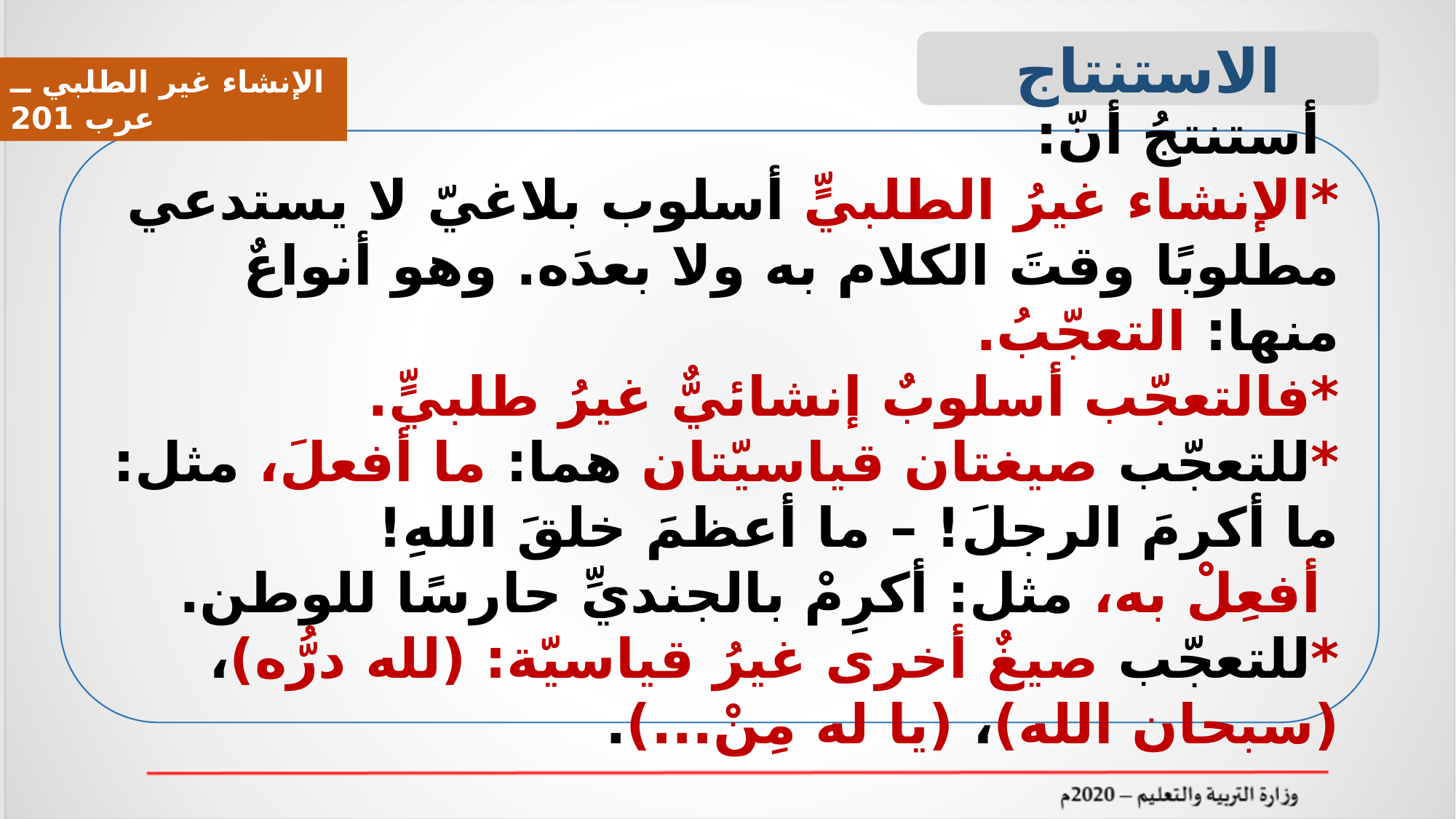

الاستنتاج
الإنشاء غير الطلبي ــ عرب 201

 أستنتجُ أنّ:
*الإنشاء غيرُ الطلبيٍّ أسلوب بلاغيّ لا يستدعي مطلوبًا وقتَ الكلام به ولا بعدَه. وهو أنواعٌ منها: التعجّبُ.
*فالتعجّب أسلوبٌ إنشائيٌّ غيرُ طلبيٍّ.
*للتعجّب صيغتان قياسيّتان هما: ما أفعلَ، مثل: ما أكرمَ الرجلَ! – ما أعظمَ خلقَ اللهِ!
 أفعِلْ به، مثل: أكرِمْ بالجنديِّ حارسًا للوطن.
*للتعجّب صيغٌ أخرى غيرُ قياسيّة: (لله درُّه)، (سبحان الله)، (يا له مِنْ...).